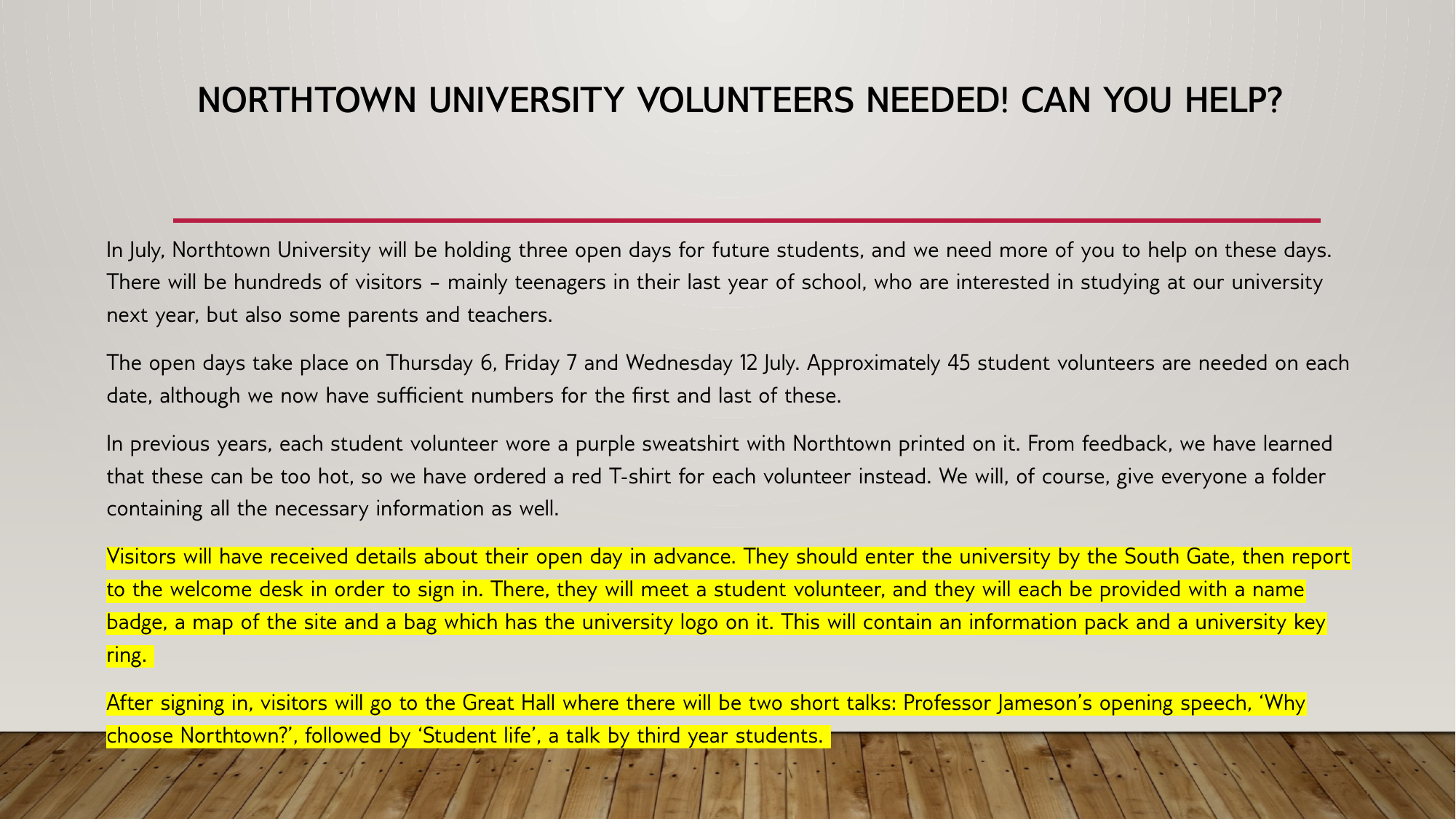

# Northtown University Volunteers needed! Can you help?
In July, Northtown University will be holding three open days for future students, and we need more of you to help on these days. There will be hundreds of visitors – mainly teenagers in their last year of school, who are interested in studying at our university next year, but also some parents and teachers.
The open days take place on Thursday 6, Friday 7 and Wednesday 12 July. Approximately 45 student volunteers are needed on each date, although we now have sufficient numbers for the first and last of these.
In previous years, each student volunteer wore a purple sweatshirt with Northtown printed on it. From feedback, we have learned that these can be too hot, so we have ordered a red T-shirt for each volunteer instead. We will, of course, give everyone a folder containing all the necessary information as well.
Visitors will have received details about their open day in advance. They should enter the university by the South Gate, then report to the welcome desk in order to sign in. There, they will meet a student volunteer, and they will each be provided with a name badge, a map of the site and a bag which has the university logo on it. This will contain an information pack and a university key ring.
After signing in, visitors will go to the Great Hall where there will be two short talks: Professor Jameson’s opening speech, ‘Why choose Northtown?’, followed by ‘Student life’, a talk by third year students.